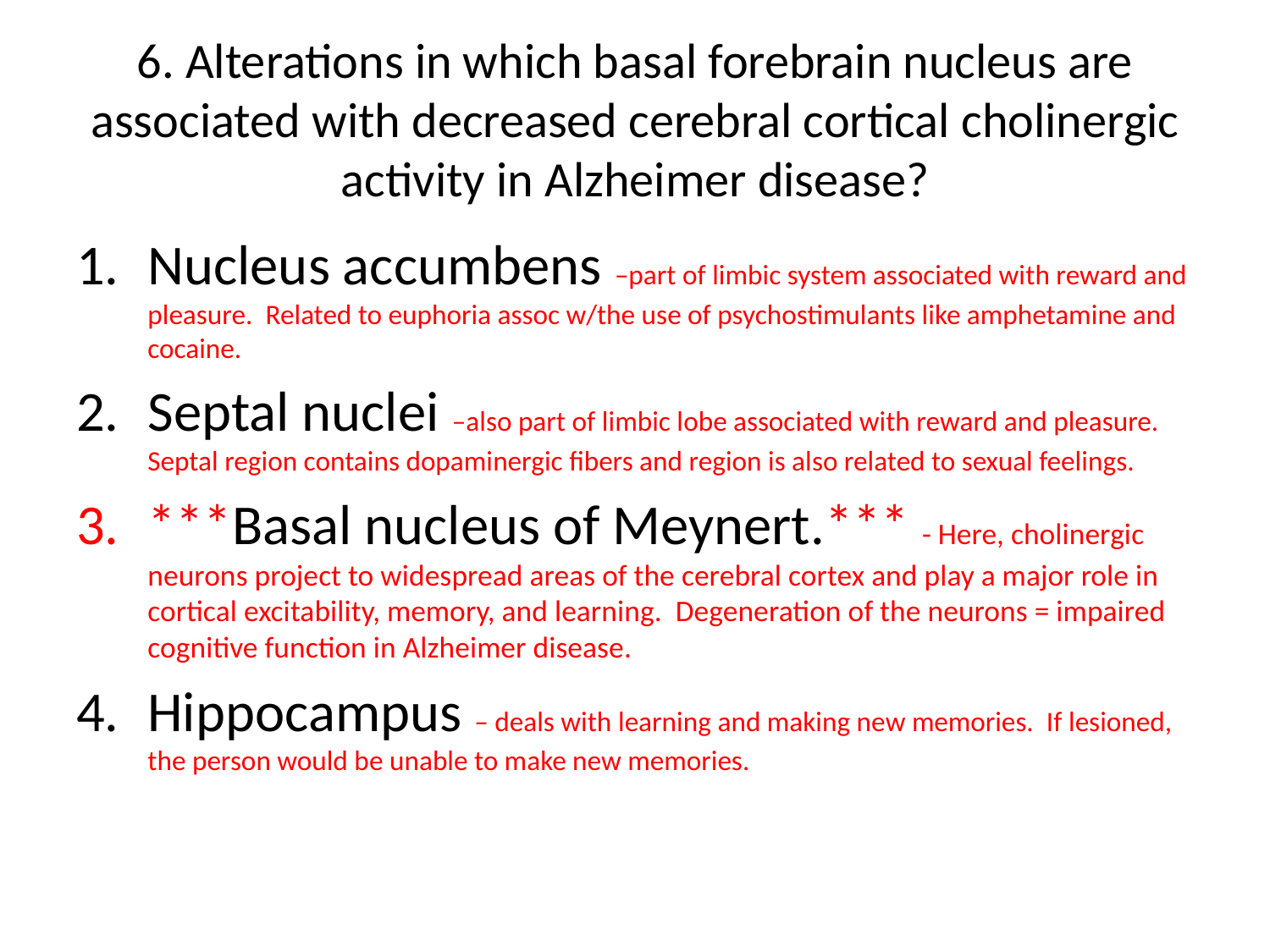

# 6. Alterations in which basal forebrain nucleus are associated with decreased cerebral cortical cholinergic activity in Alzheimer disease?
Nucleus accumbens –part of limbic system associated with reward and pleasure.  Related to euphoria assoc w/the use of psychostimulants like amphetamine and cocaine.
Septal nuclei –also part of limbic lobe associated with reward and pleasure.  Septal region contains dopaminergic fibers and region is also related to sexual feelings.
***Basal nucleus of Meynert.*** - Here, cholinergic neurons project to widespread areas of the cerebral cortex and play a major role in cortical excitability, memory, and learning.  Degeneration of the neurons = impaired cognitive function in Alzheimer disease.
Hippocampus – deals with learning and making new memories.  If lesioned, the person would be unable to make new memories.